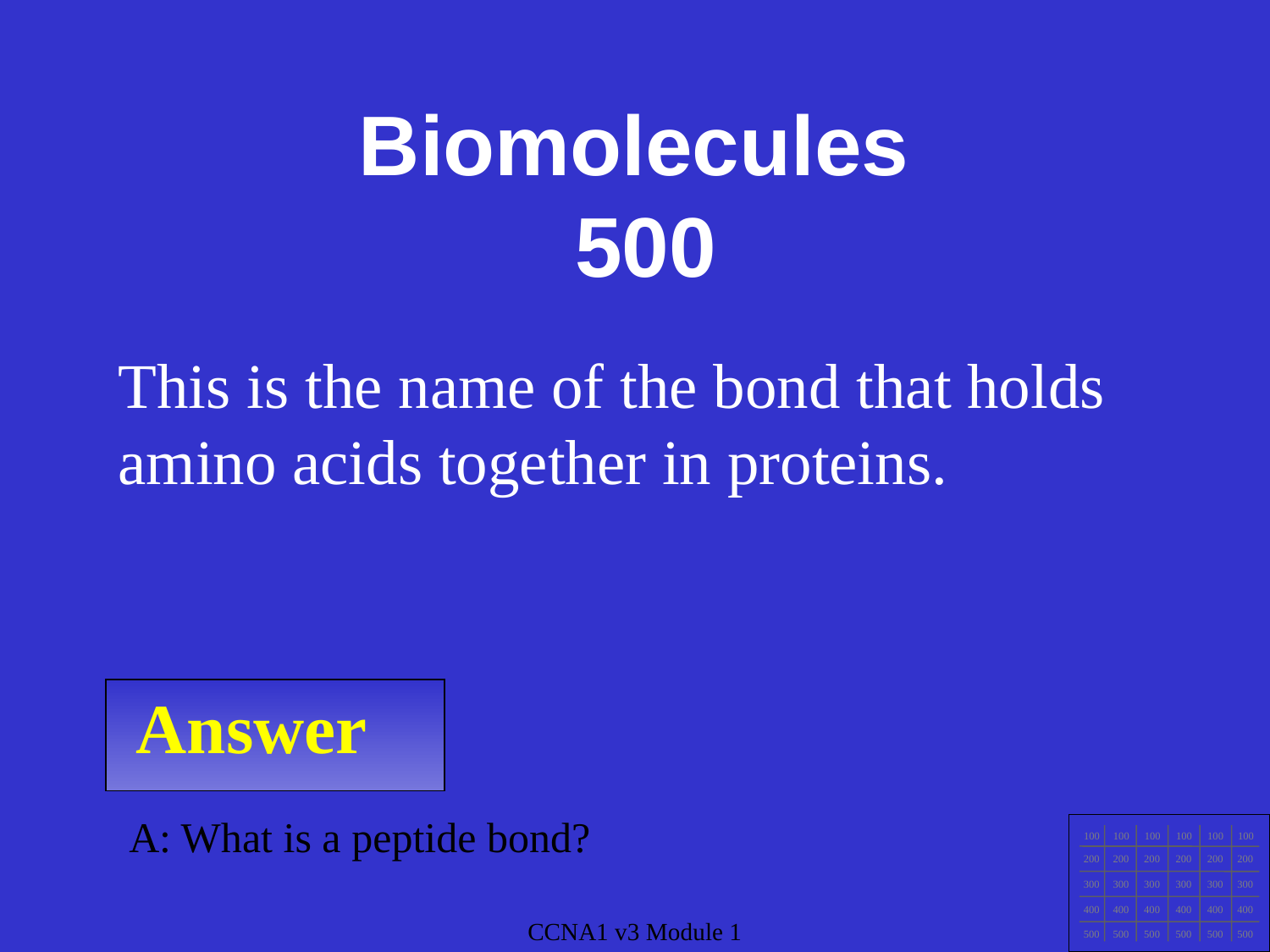

Biomolecules
500
This is the name of the bond that holds amino acids together in proteins.
Answer

A: What is a peptide bond?

100
100
100
100
100
100

200
200
200
200
200
200

300
300
300
300
300
300

400
400
400
400
400
400

500
500
500
500
500
500

CCNA1 v3 Module 1
CCNA1 v3 Module 1